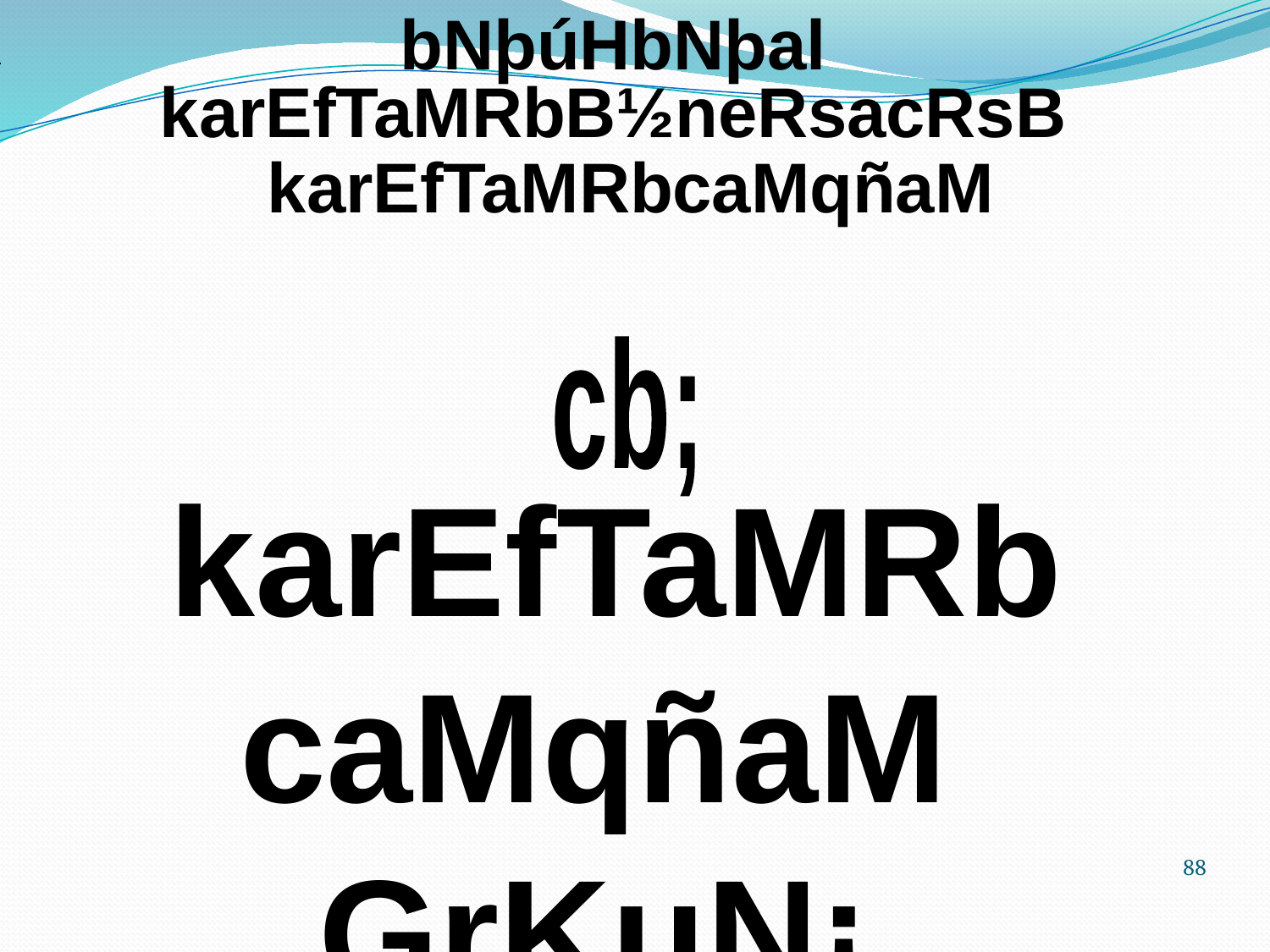

bNþúHbNþal
karEfTaMRbB½neRsacRsB

karEfTaMRbcaMqñaM

karEfTaMRbcaMqñaM
GrKuN¡
cb;
88